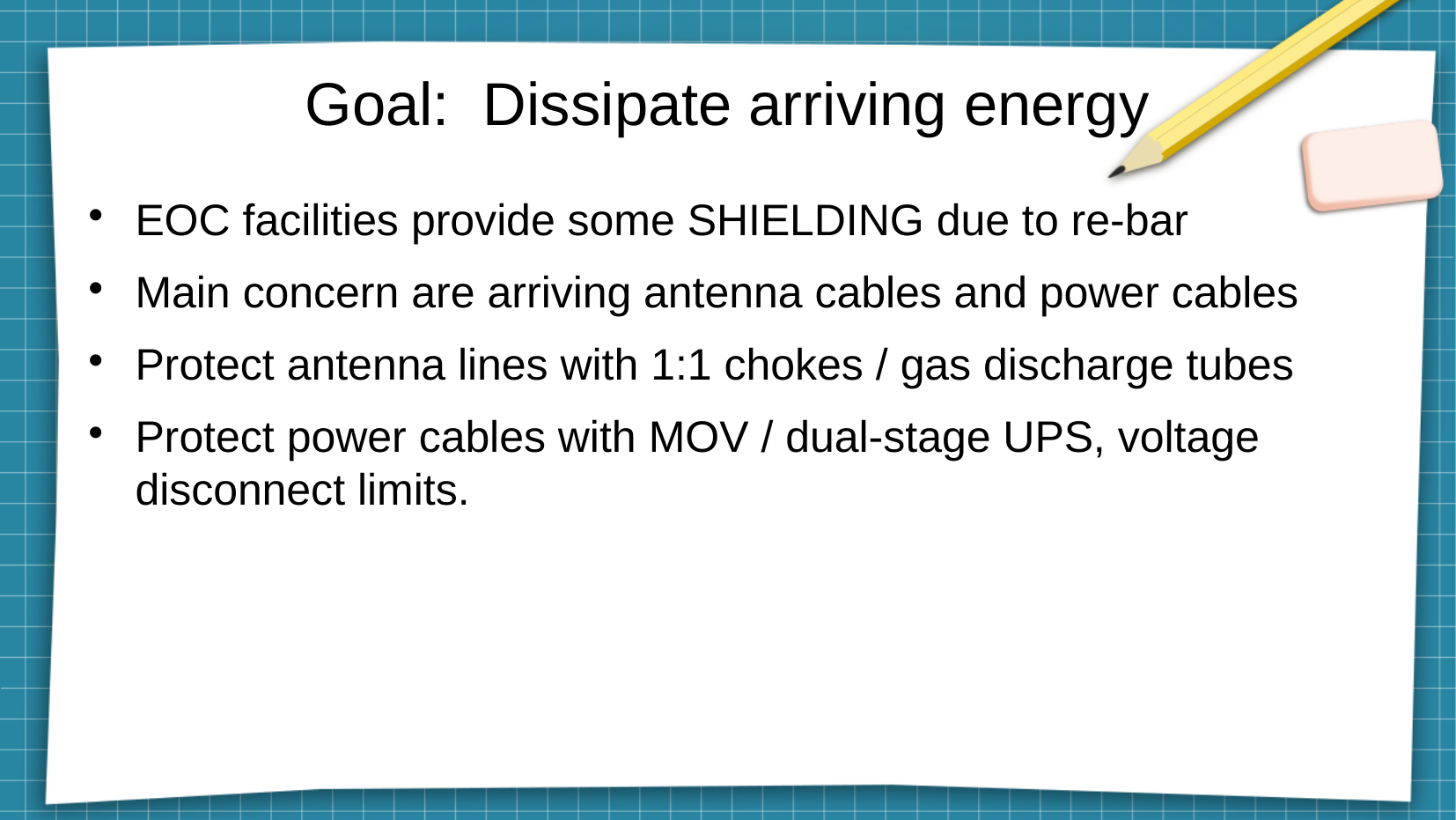

# Goal:  Dissipate arriving energy
EOC facilities provide some SHIELDING due to re-bar
Main concern are arriving antenna cables and power cables
Protect antenna lines with 1:1 chokes / gas discharge tubes
Protect power cables with MOV / dual-stage UPS, voltage disconnect limits.